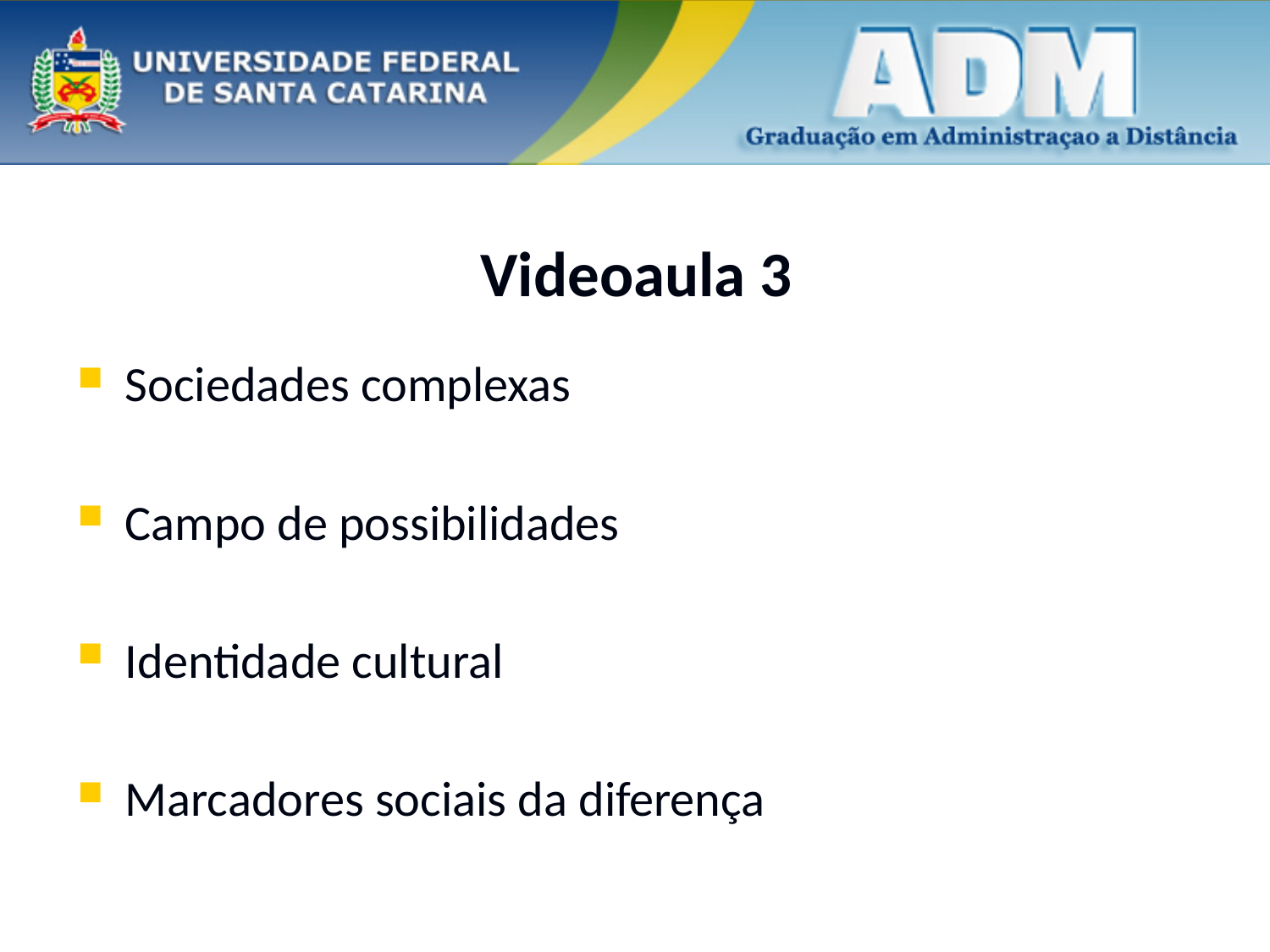

# Videoaula 3
Sociedades complexas

Campo de possibilidades

Identidade cultural

Marcadores sociais da diferença